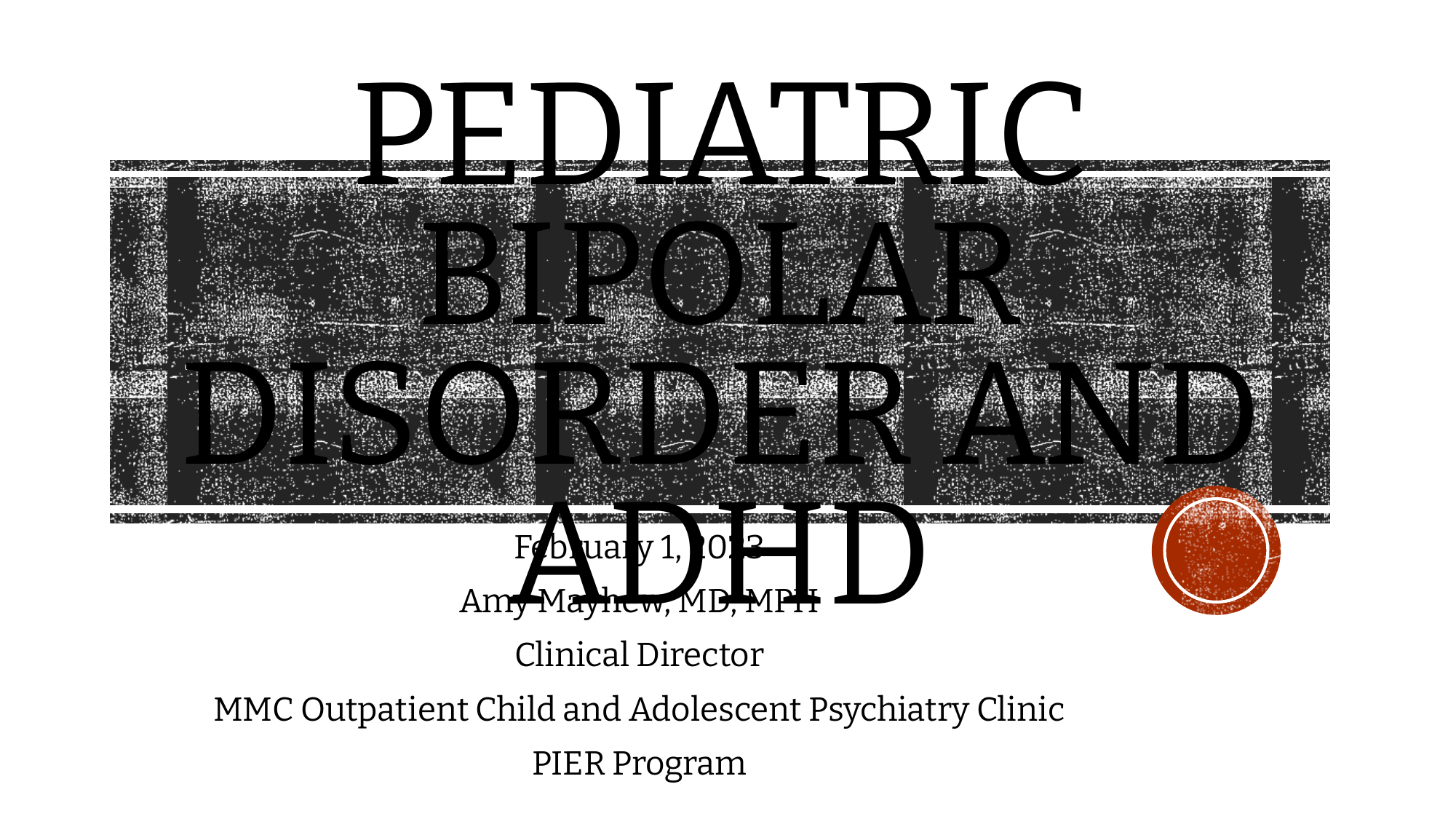

# Pediatric bipolar disorder and ADHD
February 1, 2023
Amy Mayhew, MD, MPH
Clinical Director
MMC Outpatient Child and Adolescent Psychiatry Clinic
PIER Program